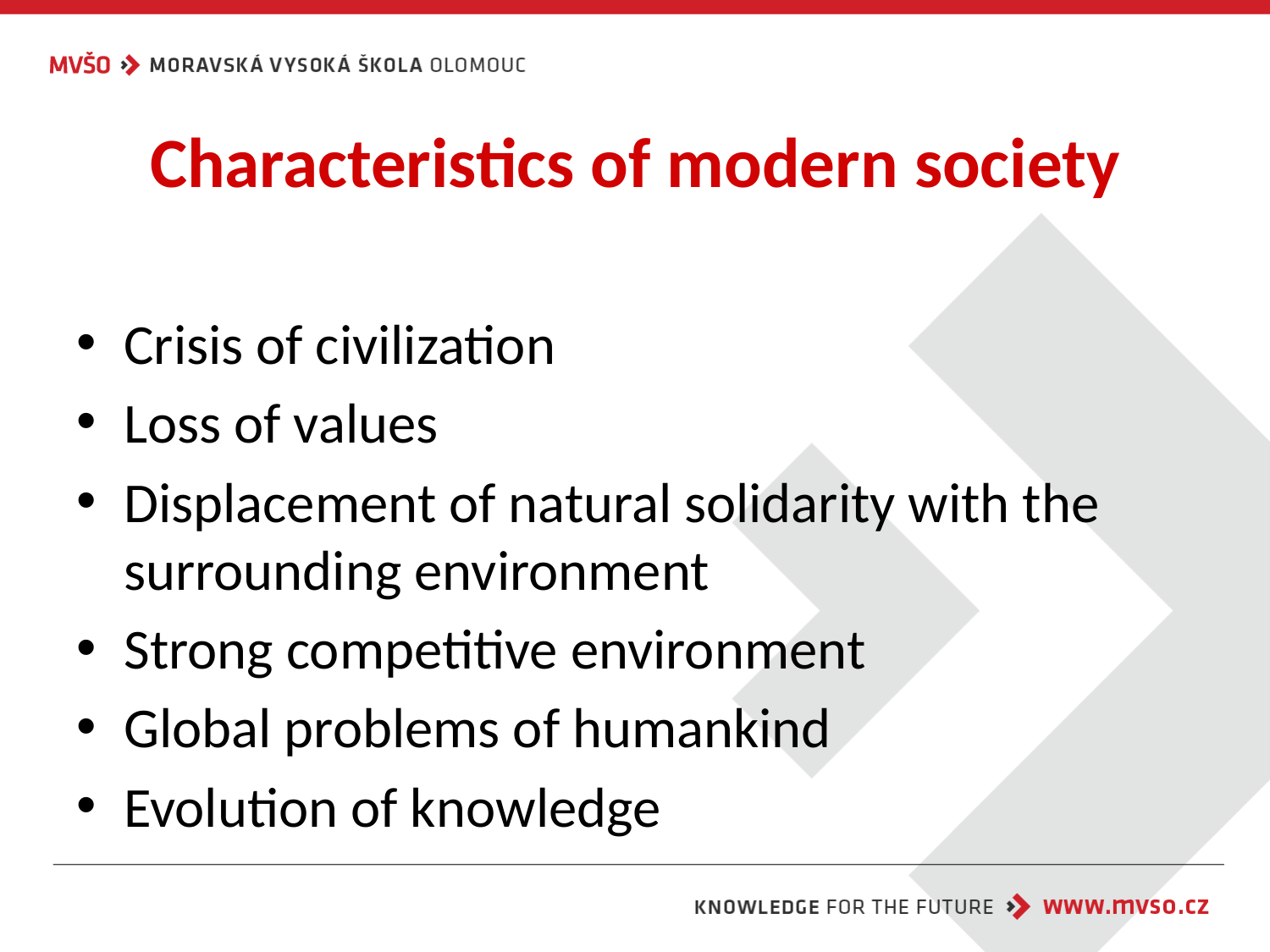

# Characteristics of modern society

Crisis of civilization
Loss of values
Displacement of natural solidarity with the surrounding environment
Strong competitive environment
Global problems of humankind
Evolution of knowledge